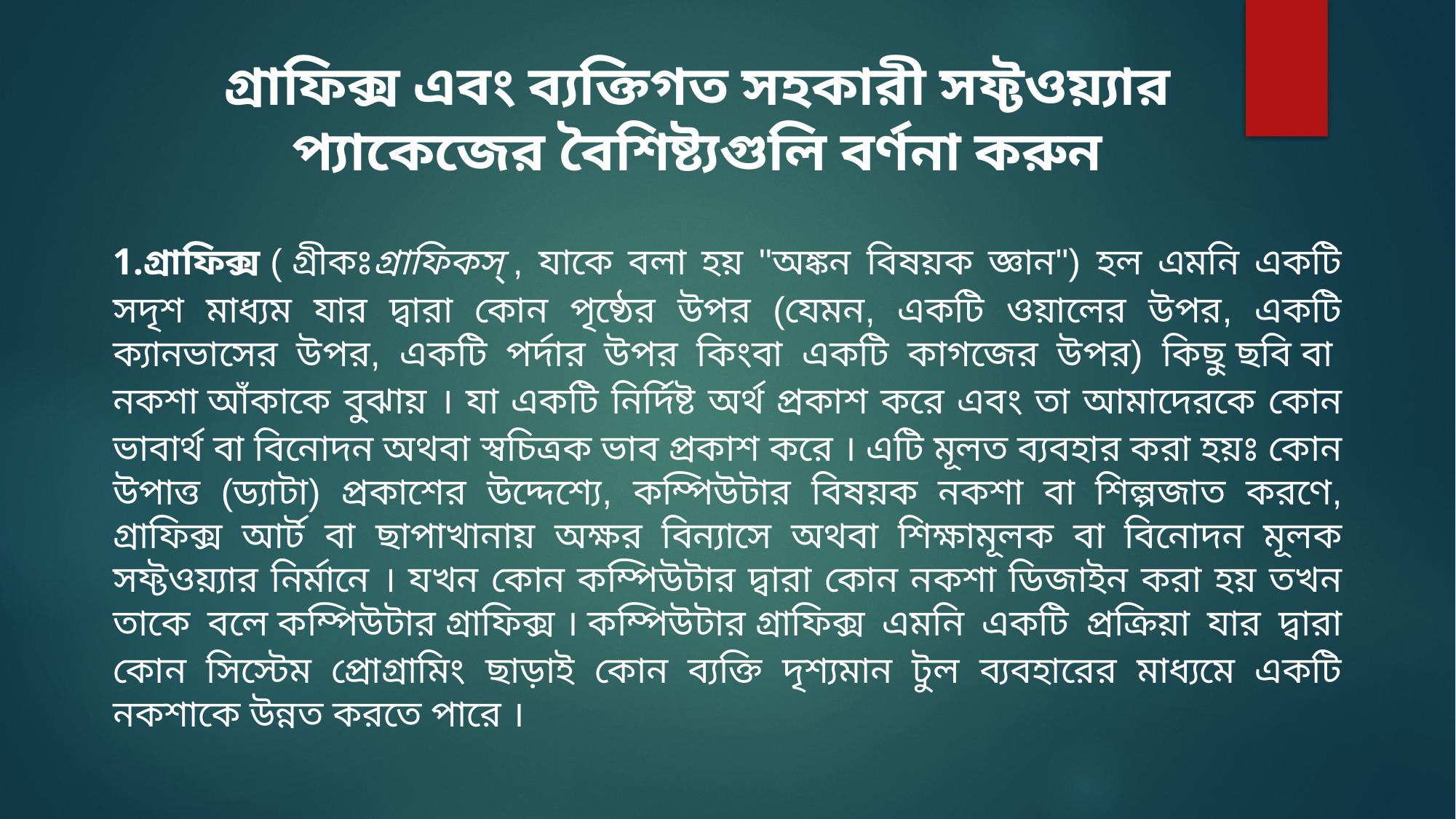

গ্রাফিক্স এবং ব্যক্তিগত সহকারী সফ্টওয়্যার প্যাকেজের বৈশিষ্ট্যগুলি বর্ণনা করুন
গ্রাফিক্স ( গ্রীকঃগ্রাফিকস্‌ , যাকে বলা হয় "অঙ্কন বিষয়ক জ্ঞান") হল এমনি একটি সদৃশ মাধ্যম যার দ্বারা কোন পৃষ্ঠের উপর (যেমন, একটি ওয়ালের উপর, একটি ক্যানভাসের উপর, একটি পর্দার উপর কিংবা একটি কাগজের উপর) কিছু ছবি বা নকশা আঁকাকে বুঝায় । যা একটি নির্দিষ্ট অর্থ প্রকাশ করে এবং তা আমাদেরকে কোন ভাবার্থ বা বিনোদন অথবা স্বচিত্রক ভাব প্রকাশ করে । এটি মূলত ব্যবহার করা হয়ঃ কোন উপাত্ত (ড্যাটা) প্রকাশের উদ্দেশ্যে, কম্পিউটার বিষয়ক নকশা বা শিল্পজাত করণে, গ্রাফিক্স আর্ট বা ছাপাখানায় অক্ষর বিন্যাসে অথবা শিক্ষামূলক বা বিনোদন মূলক সফ্ট‌ওয়্যার নির্মানে । যখন কোন কম্পিউটার দ্বারা কোন নকশা ডিজাইন করা হয় তখন তাকে বলে কম্পিউটার গ্রাফিক্স । কম্পিউটার গ্রাফিক্স এমনি একটি প্রক্রিয়া যার দ্বারা কোন সিস্টেম প্রোগ্রামিং ছাড়াই কোন ব্যক্তি দৃশ্যমান টুল ব্যবহারের মাধ্যমে একটি নকশাকে উন্নত করতে পারে ।